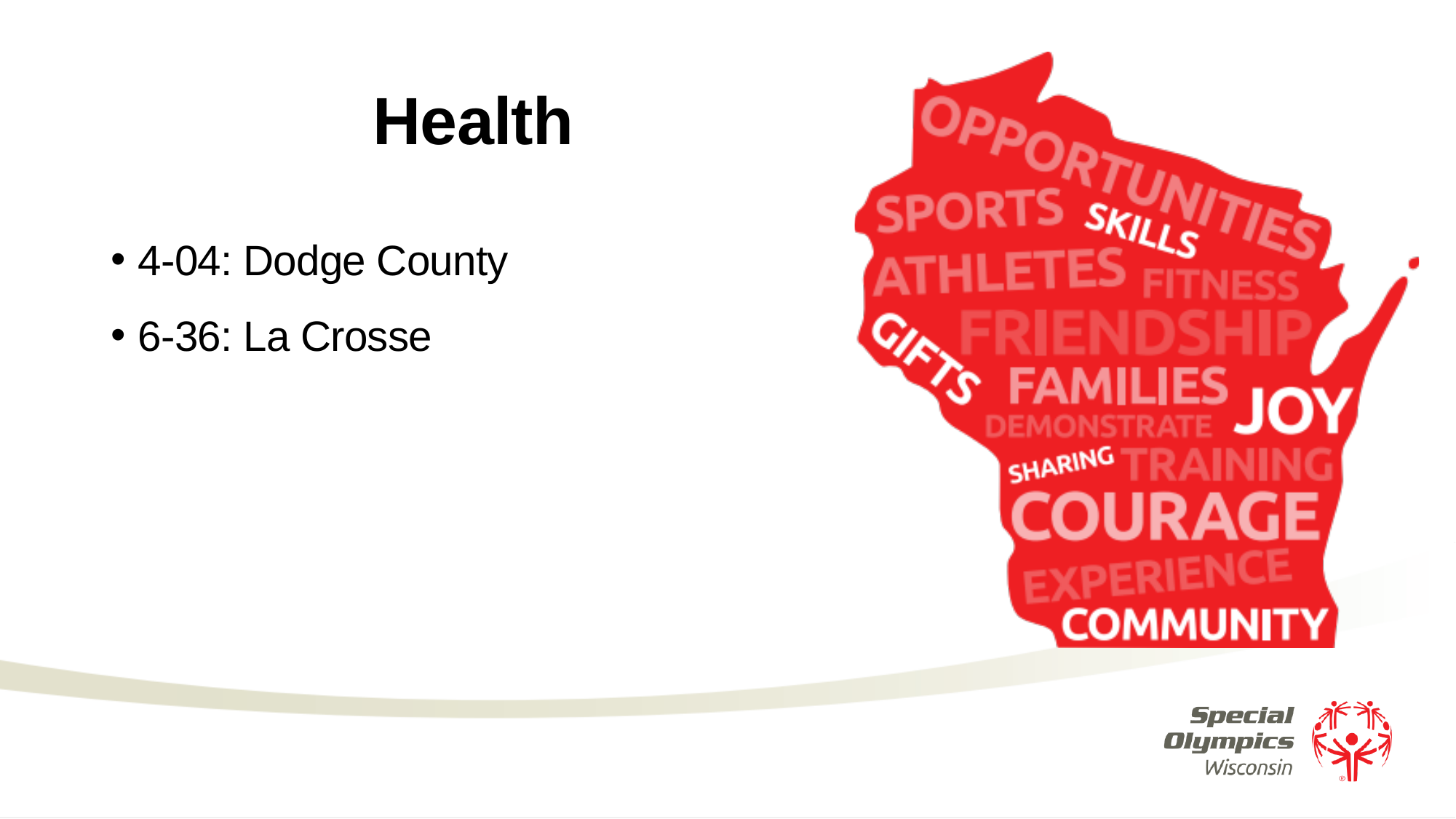

# Health
4-04: Dodge County
6-36: La Crosse